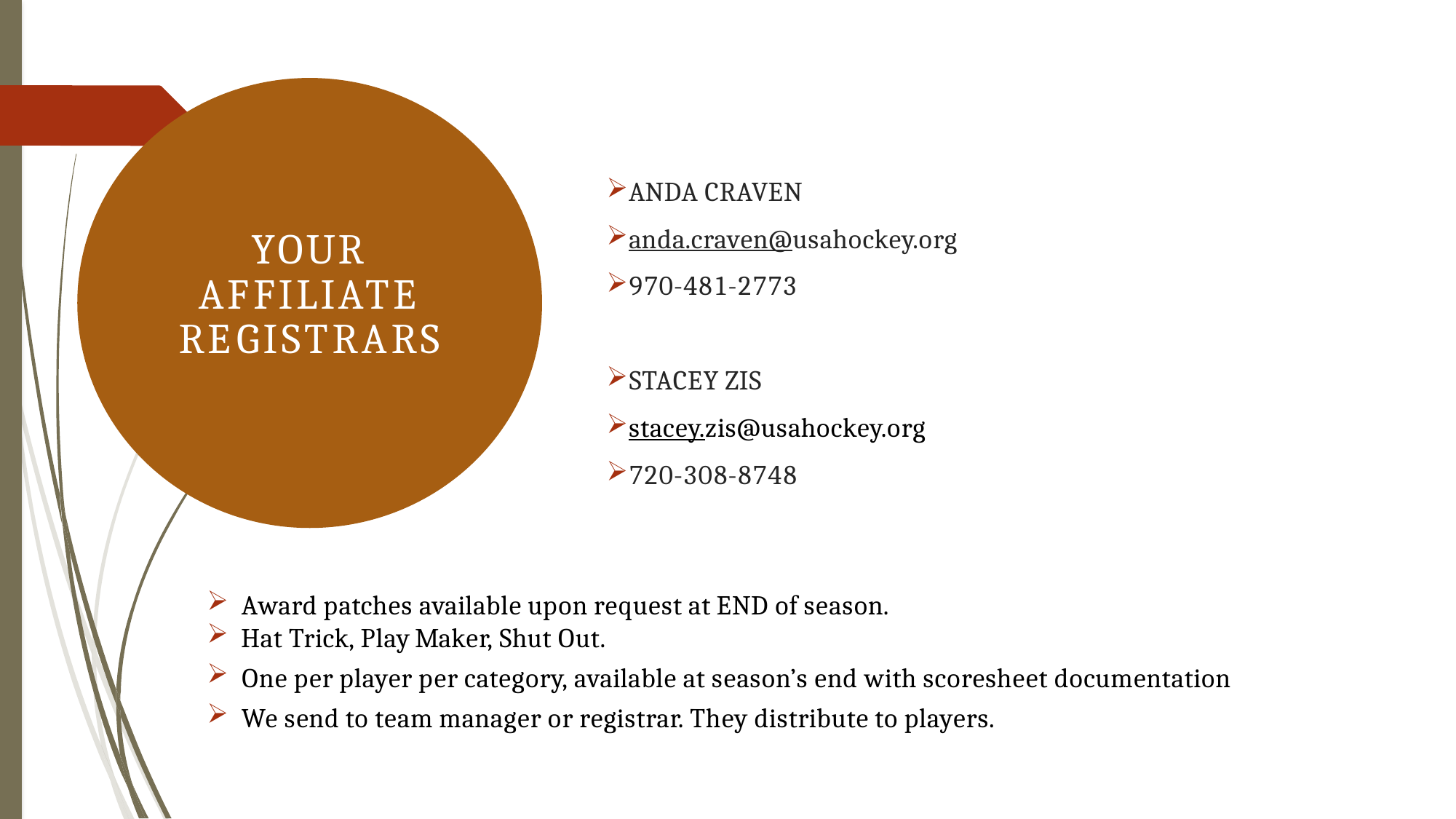

YOUR AFFILIATE REGISTRArS

ANDA CRAVEN
anda.craven@usahockey.org
970-481-2773

STACEY ZIS
stacey.zis@usahockey.org
720-308-8748
Award patches available upon request at END of season.
Hat Trick, Play Maker, Shut Out.
One per player per category, available at season’s end with scoresheet documentation
We send to team manager or registrar. They distribute to players.